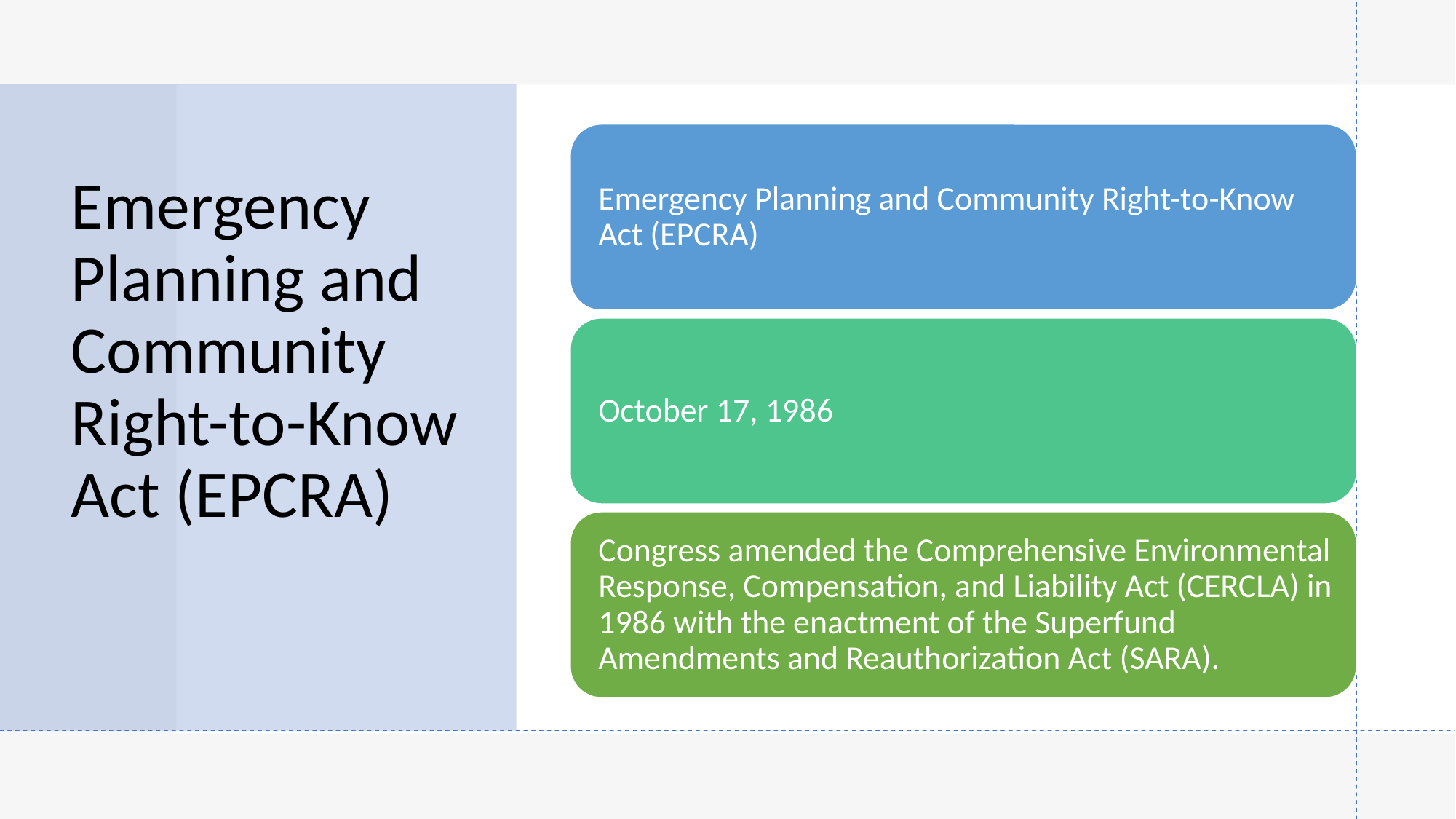

# Emergency Planning and Community Right-to-Know Act (EPCRA)

Emergency Planning and Community Right-to-Know Act (EPCRA)
October 17, 1986
Congress amended the Comprehensive Environmental Response, Compensation, and Liability Act (CERCLA) in 1986 with the enactment of the Superfund Amendments and Reauthorization Act (SARA).